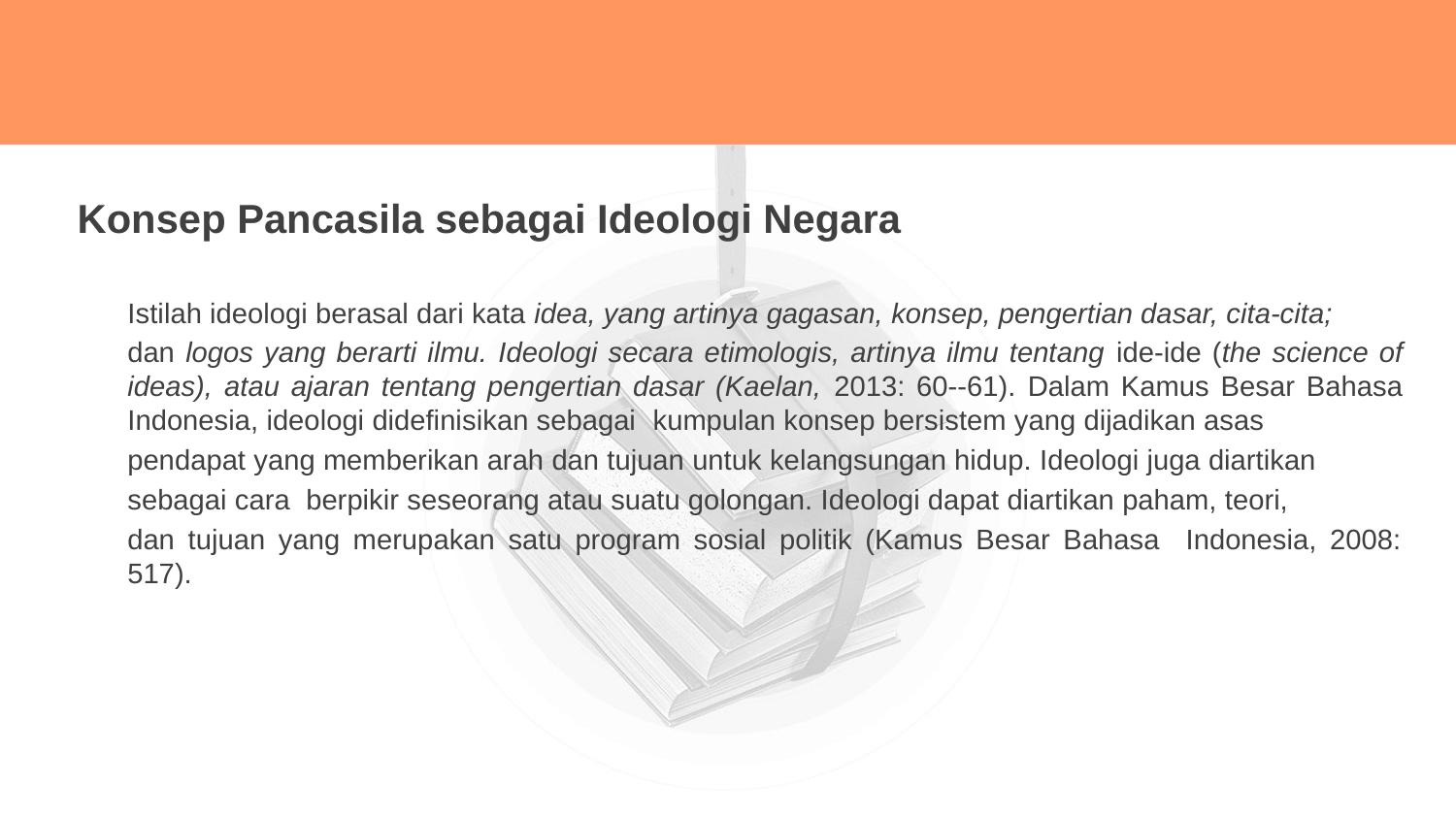

#
Konsep Pancasila sebagai Ideologi Negara
Istilah ideologi berasal dari kata idea, yang artinya gagasan, konsep, pengertian dasar, cita-cita;
dan logos yang berarti ilmu. Ideologi secara etimologis, artinya ilmu tentang ide-ide (the science of ideas), atau ajaran tentang pengertian dasar (Kaelan, 2013: 60--61). Dalam Kamus Besar Bahasa Indonesia, ideologi didefinisikan sebagai  kumpulan konsep bersistem yang dijadikan asas
pendapat yang memberikan arah dan tujuan untuk kelangsungan hidup. Ideologi juga diartikan
sebagai cara  berpikir seseorang atau suatu golongan. Ideologi dapat diartikan paham, teori,
dan tujuan yang merupakan satu program sosial politik (Kamus Besar Bahasa  Indonesia, 2008: 517).